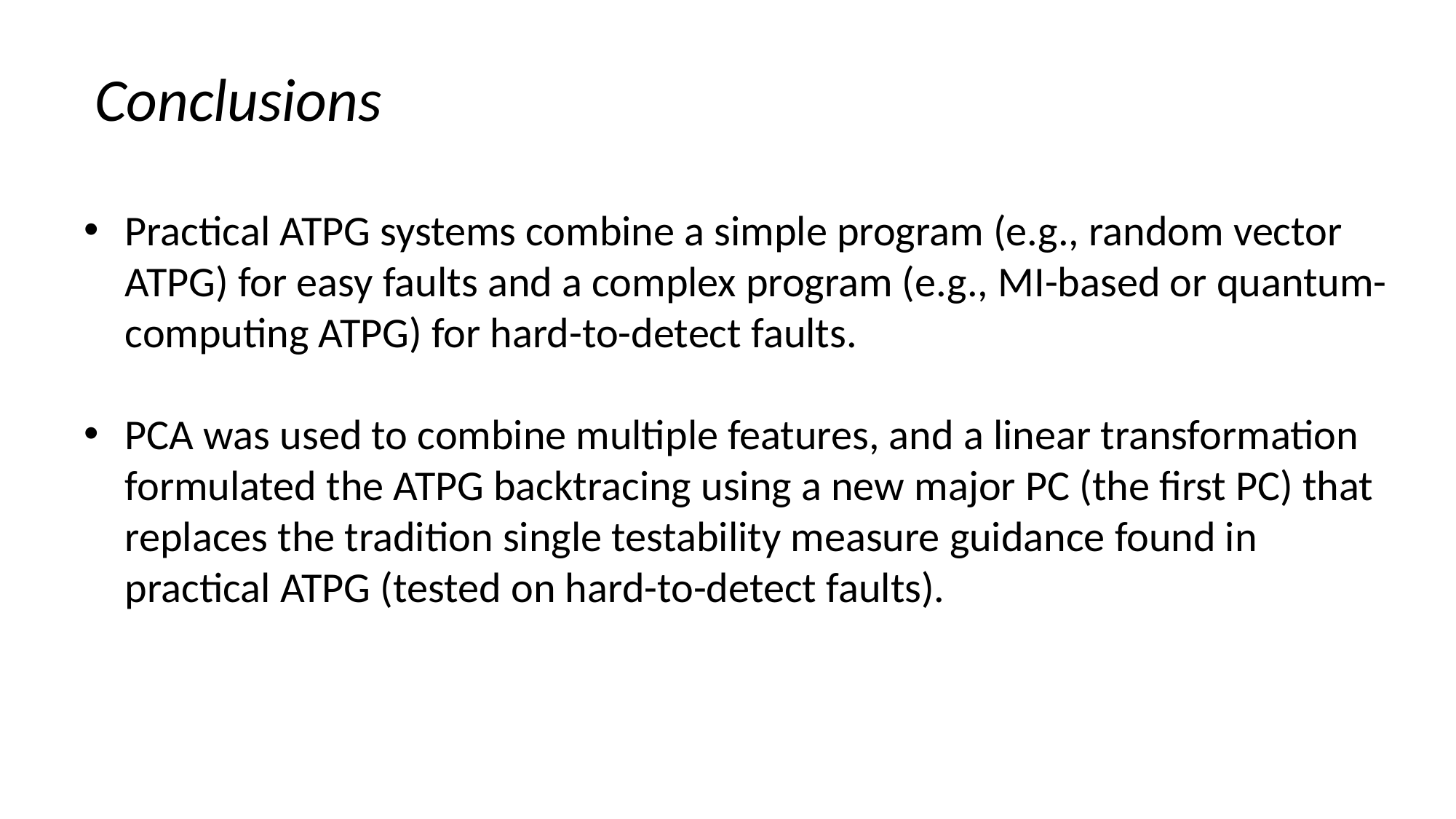

# Conclusions
Practical ATPG systems combine a simple program (e.g., random vector ATPG) for easy faults and a complex program (e.g., MI-based or quantum-computing ATPG) for hard-to-detect faults.

PCA was used to combine multiple features, and a linear transformation formulated the ATPG backtracing using a new major PC (the first PC) that replaces the tradition single testability measure guidance found in practical ATPG (tested on hard-to-detect faults).